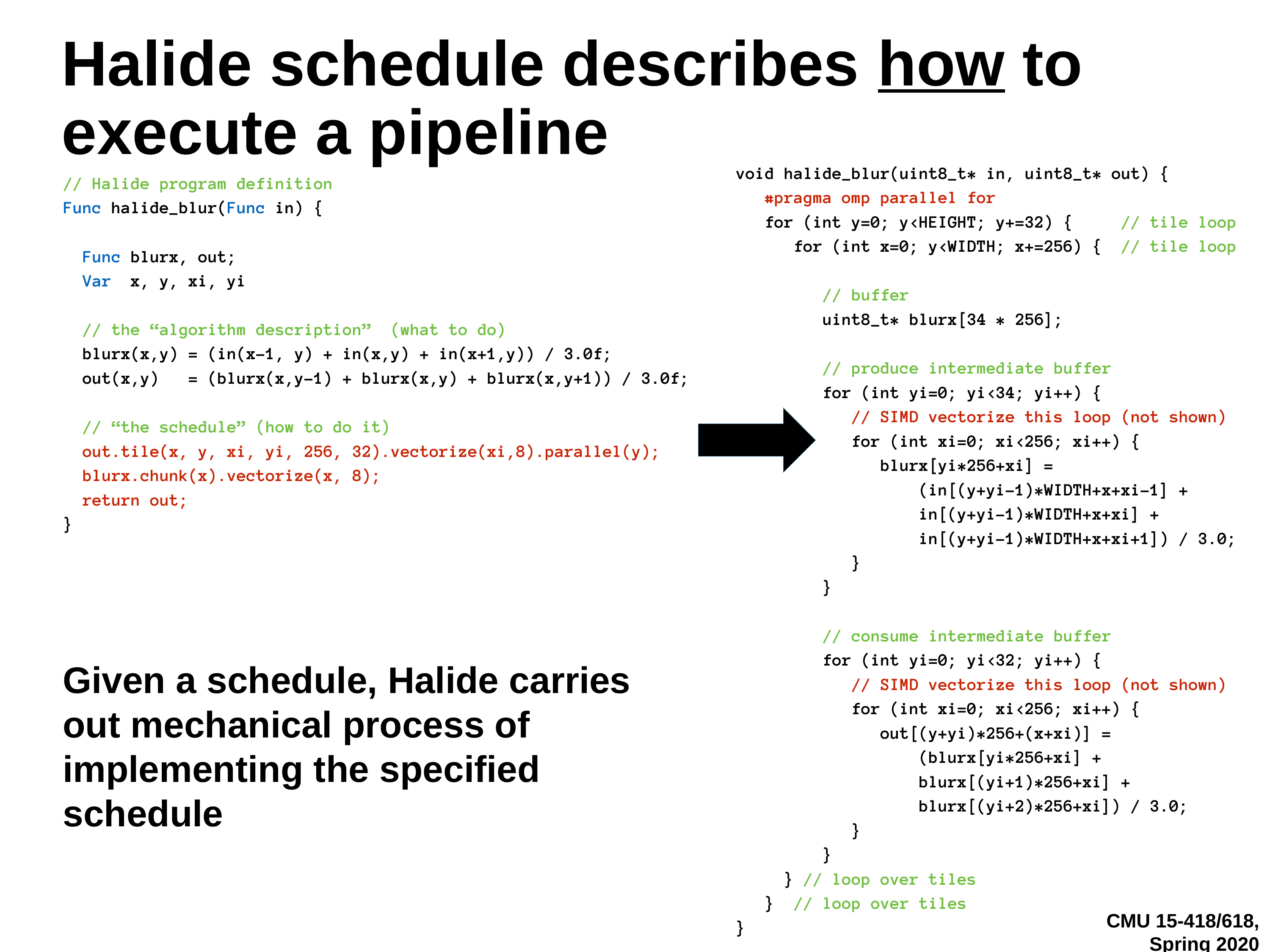

# Halide schedule describes how to execute a pipeline
void halide_blur(uint8_t* in, uint8_t* out) {
   #pragma omp parallel for
   for (int y=0; y<HEIGHT; y+=32) {     // tile loop
      for (int x=0; y<WIDTH; x+=256) {  // tile loop

         // buffer
         uint8_t* blurx[34 * 256];

         // produce intermediate buffer
         for (int yi=0; yi<34; yi++) {
            // SIMD vectorize this loop (not shown)
            for (int xi=0; xi<256; xi++) {
               blurx[yi*256+xi] =
                   (in[(y+yi-1)*WIDTH+x+xi-1] +
                   in[(y+yi-1)*WIDTH+x+xi] +
                   in[(y+yi-1)*WIDTH+x+xi+1]) / 3.0;
            }
         }

         // consume intermediate buffer
         for (int yi=0; yi<32; yi++) {
            // SIMD vectorize this loop (not shown)
            for (int xi=0; xi<256; xi++) {
               out[(y+yi)*256+(x+xi)] =
                   (blurx[yi*256+xi] +
                   blurx[(yi+1)*256+xi] +
                   blurx[(yi+2)*256+xi]) / 3.0;
            }
         }
     } // loop over tiles
   }  // loop over tiles
}
// Halide program definition
Func halide_blur(Func in) {

  Func blurx, out;
  Var  x, y, xi, yi

  // the “algorithm description”  (what to do)
  blurx(x,y) = (in(x-1, y) + in(x,y) + in(x+1,y)) / 3.0f;
  out(x,y)   = (blurx(x,y-1) + blurx(x,y) + blurx(x,y+1)) / 3.0f;

  // “the schedule” (how to do it)
  out.tile(x, y, xi, yi, 256, 32).vectorize(xi,8).parallel(y);
  blurx.chunk(x).vectorize(x, 8);
  return out;
}

Given a schedule, Halide carries out mechanical process of implementing the specified schedule